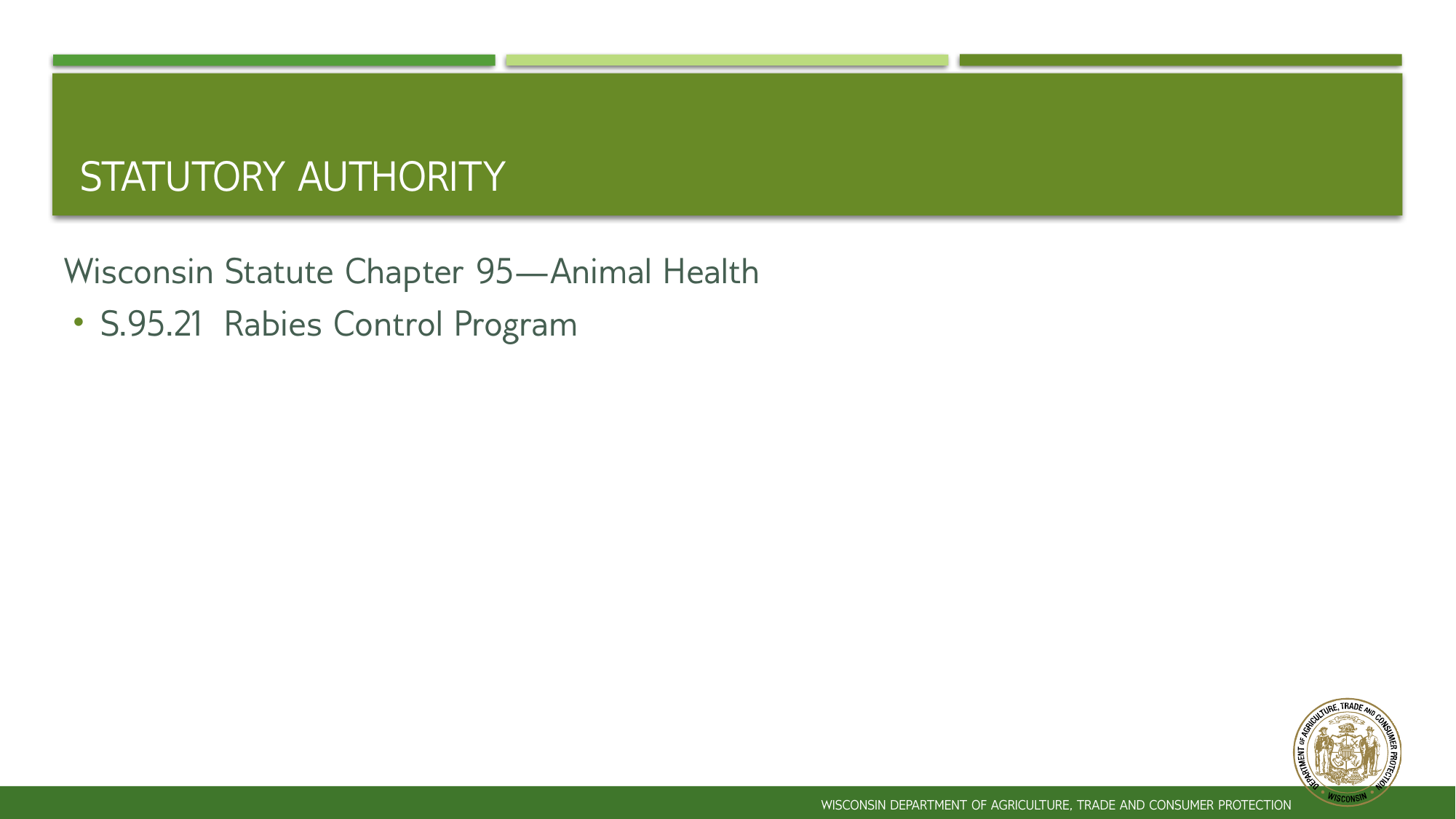

46
# Statutory Authority
Wisconsin Statute Chapter 95—Animal Health
S.95.21  Rabies Control Program